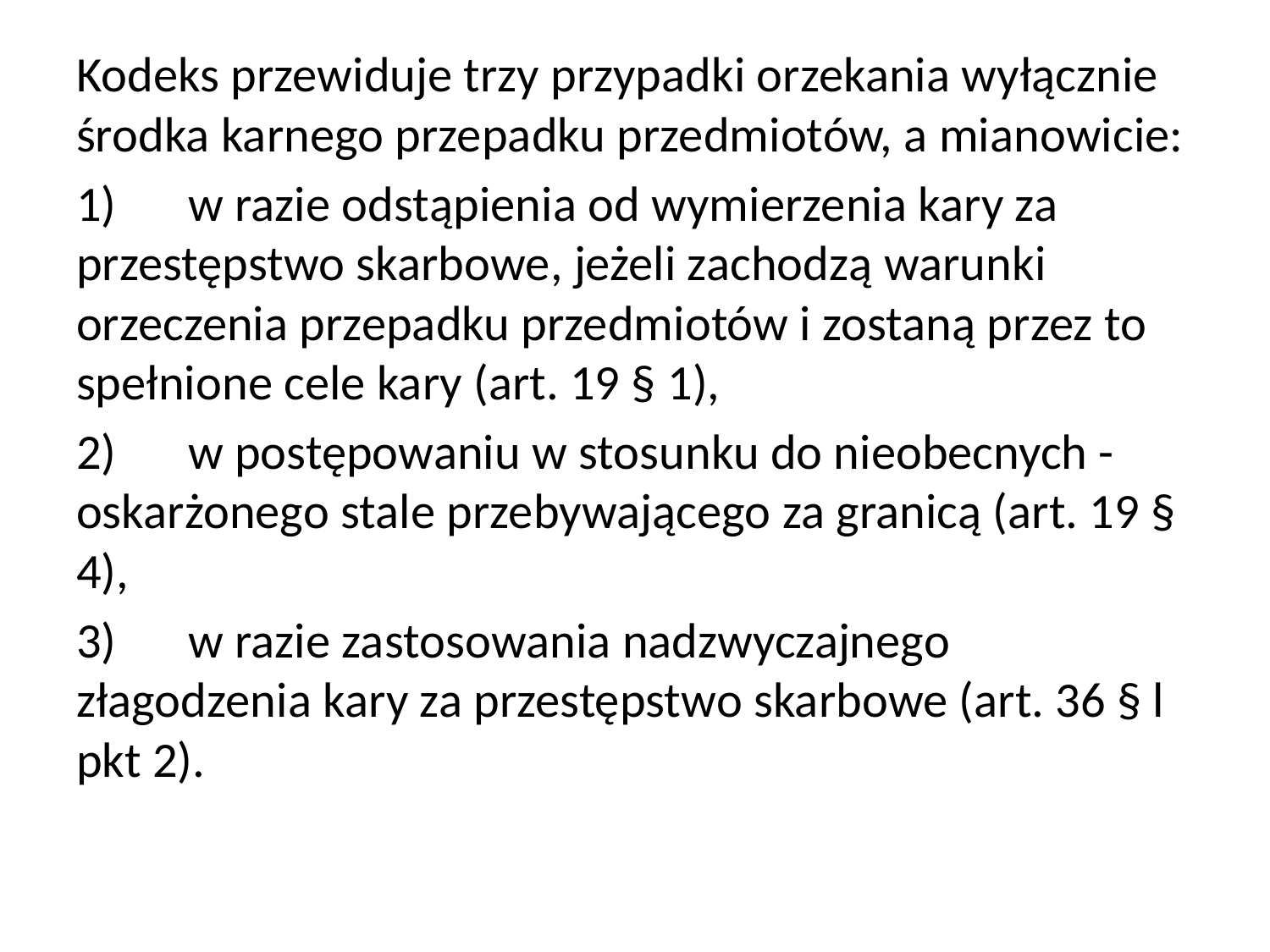

Kodeks przewiduje trzy przypadki orzekania wyłącznie środka karnego przepadku przedmiotów, a mianowicie:
1)	w razie odstąpienia od wymierzenia kary za przestępstwo skarbowe, jeżeli zachodzą warunki orzeczenia przepadku przedmiotów i zostaną przez to spełnione cele kary (art. 19 § 1),
2)	w postępowaniu w stosunku do nieobecnych - oskarżonego stale przebywającego za granicą (art. 19 § 4),
3)	w razie zastosowania nadzwyczajnego złagodzenia kary za przestępstwo skarbowe (art. 36 § l pkt 2).